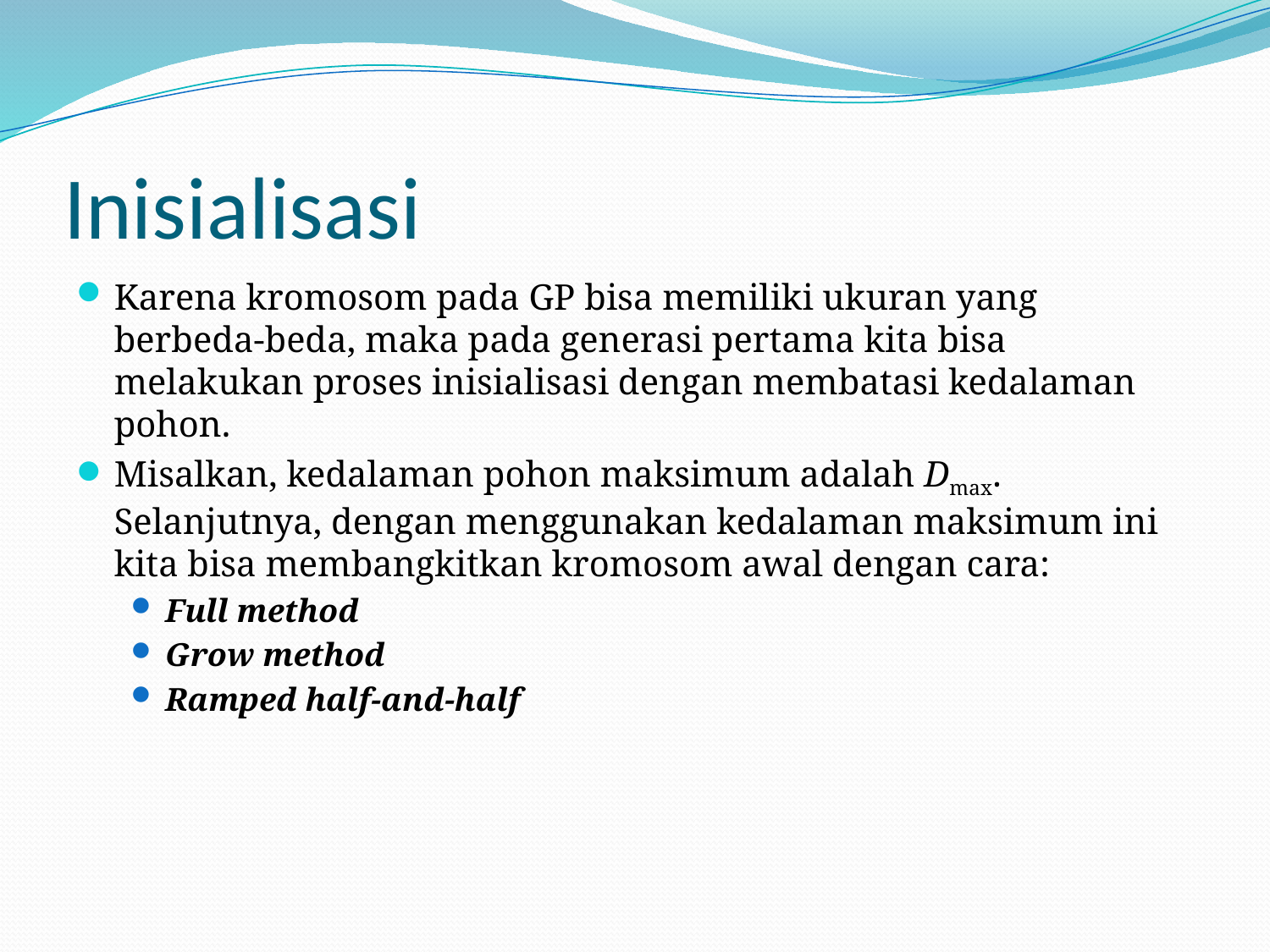

# Inisialisasi
Karena kromosom pada GP bisa memiliki ukuran yang berbeda-beda, maka pada generasi pertama kita bisa melakukan proses inisialisasi dengan membatasi kedalaman pohon.
Misalkan, kedalaman pohon maksimum adalah Dmax. Selanjutnya, dengan menggunakan kedalaman maksimum ini kita bisa membangkitkan kromosom awal dengan cara:
Full method
Grow method
Ramped half-and-half